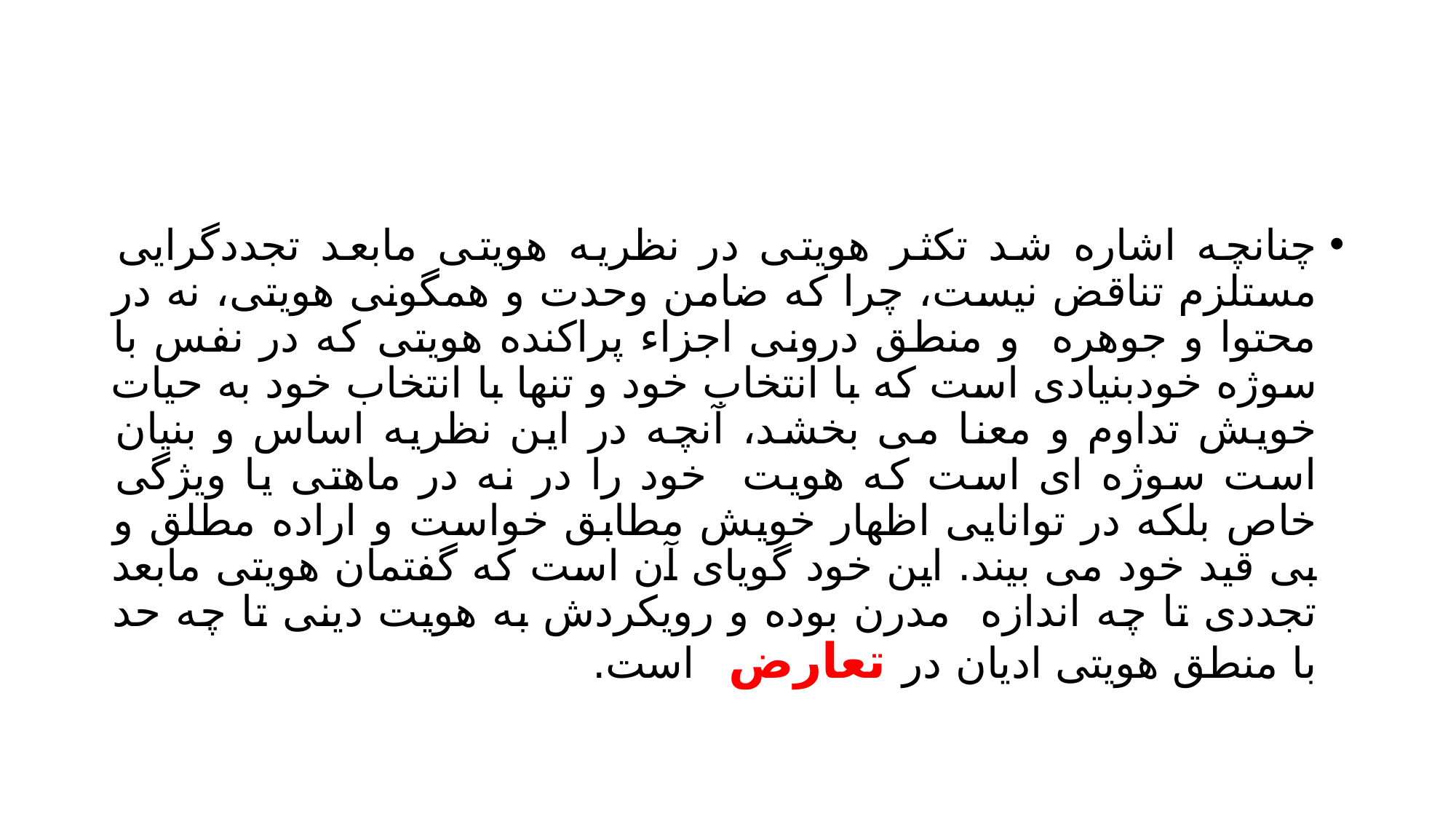

#
چنانچه اشاره شد تکثر هویتی در نظریه هویتی مابعد تجددگرایی مستلزم تناقض نیست، چرا که ضامن وحدت و همگونی هویتی، نه در محتوا و جوهره  و منطق درونی اجزاء پراکنده هویتی که در نفس با سوژه خودبنیادی است که با انتخاب خود و تنها با انتخاب خود به حیات خویش تداوم و معنا می بخشد، آنچه در این نظریه اساس و بنیان است سوژه ای است که هویت  خود را در نه در ماهتی یا ویژگی خاص بلکه در توانایی اظهار خویش مطابق خواست و اراده مطلق و بی قید خود می بیند. این خود گویای آن است که گفتمان هویتی مابعد تجددی تا چه اندازه  مدرن بوده و رویکردش به هویت دینی تا چه حد با منطق هویتی ادیان در تعارض  است.